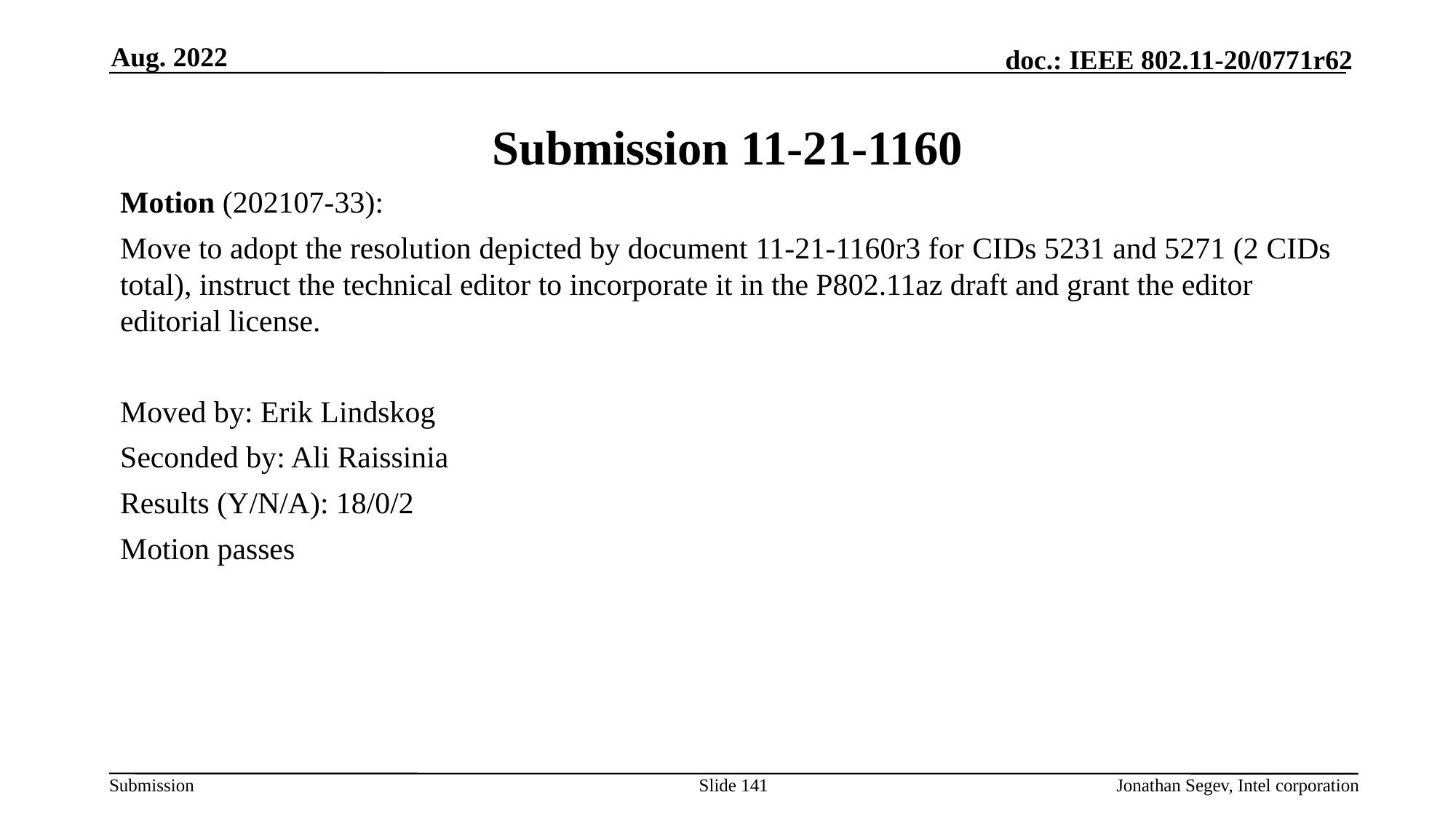

Aug. 2022
# Submission 11-21-1160
Motion (202107-33):
Move to adopt the resolution depicted by document 11-21-1160r3 for CIDs 5231 and 5271 (2 CIDs total), instruct the technical editor to incorporate it in the P802.11az draft and grant the editor editorial license.

Moved by: Erik Lindskog
Seconded by: Ali Raissinia
Results (Y/N/A): 18/0/2
Motion passes

Slide 141
Jonathan Segev, Intel corporation